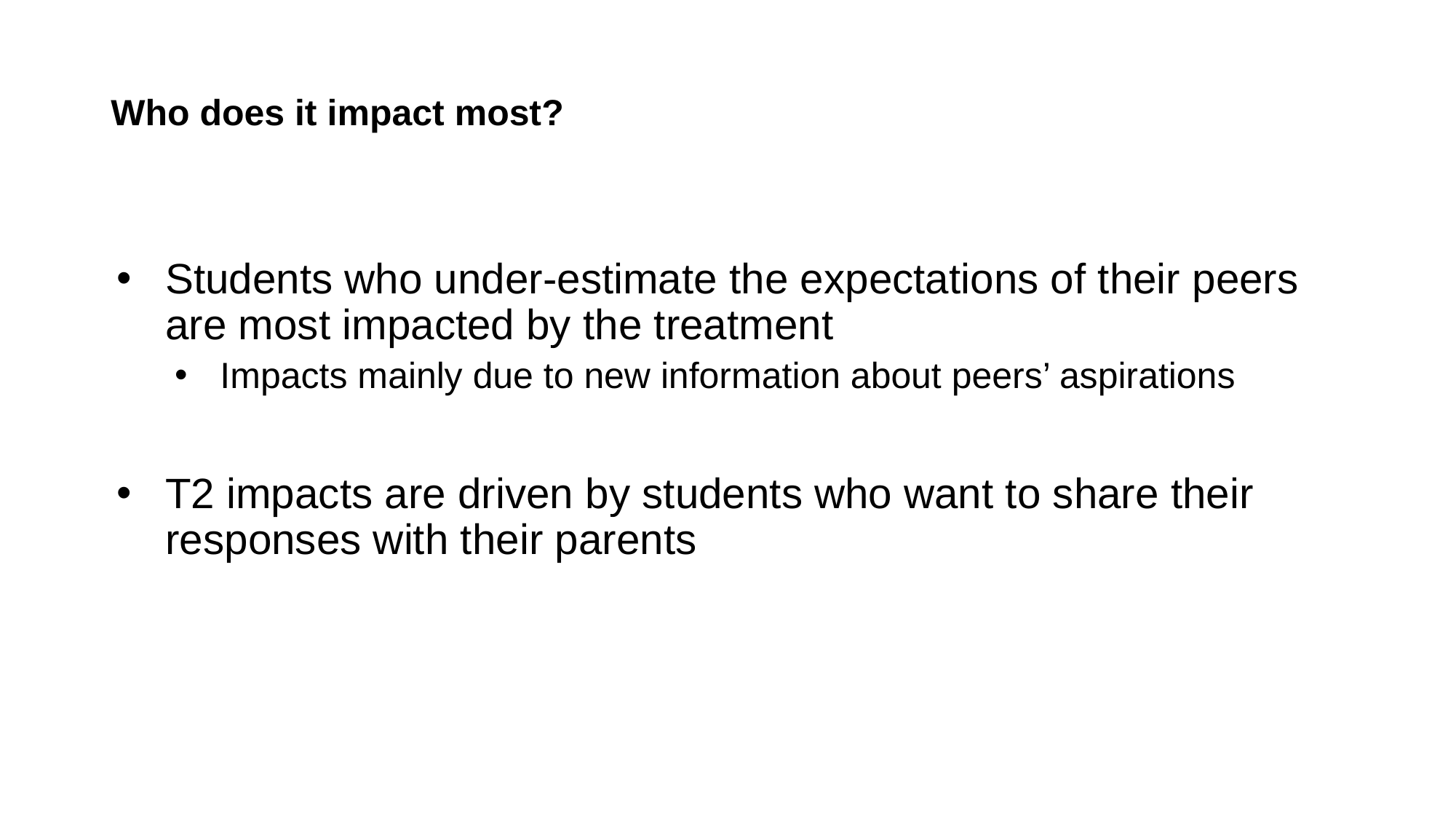

# Who does it impact most?

Students who under-estimate the expectations of their peers are most impacted by the treatment
Impacts mainly due to new information about peers’ aspirations

T2 impacts are driven by students who want to share their responses with their parents